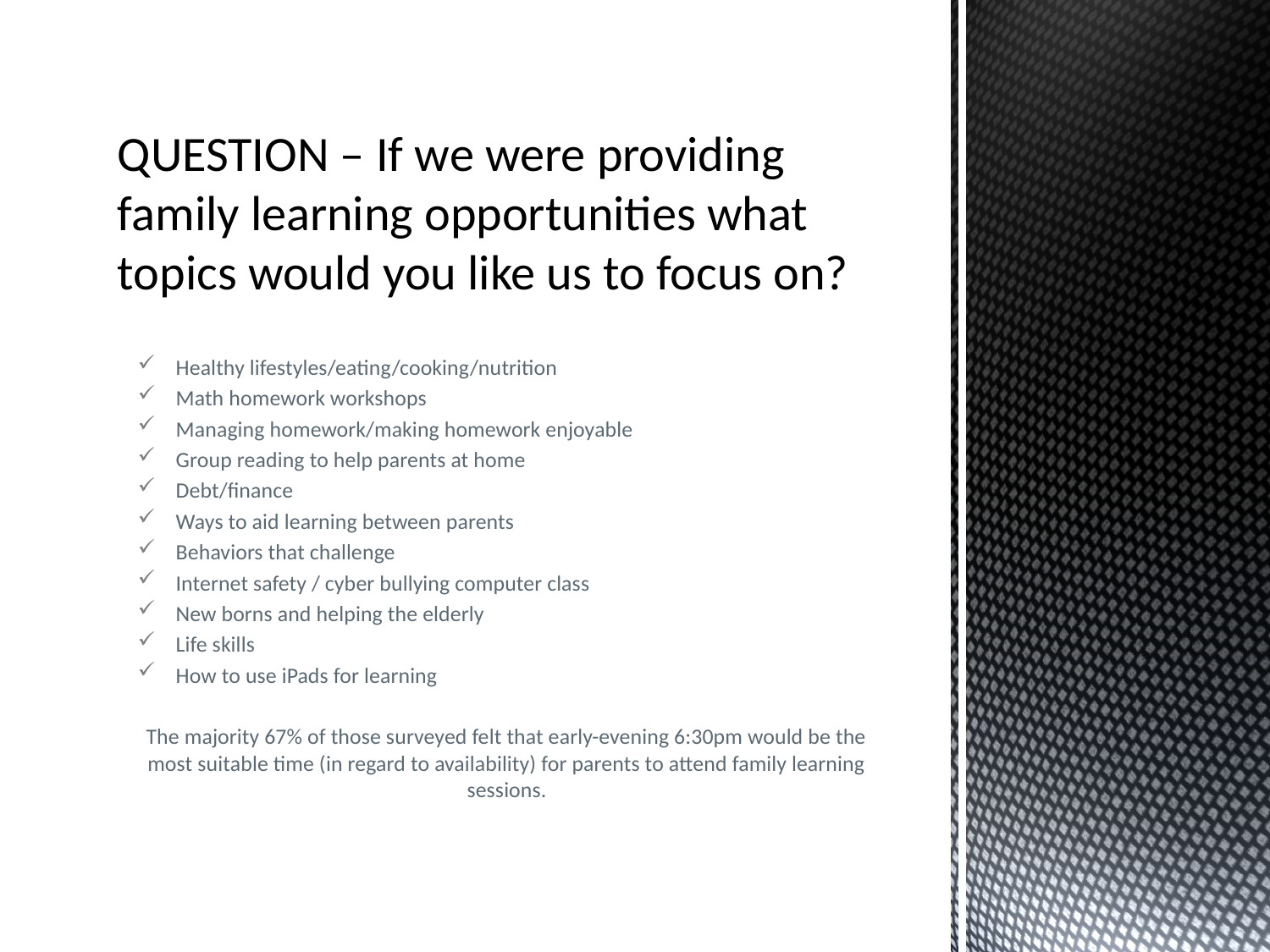

# QUESTION – If we were providing family learning opportunities what topics would you like us to focus on?

Healthy lifestyles/eating/cooking/nutrition
Math homework workshops
Managing homework/making homework enjoyable
Group reading to help parents at home
Debt/finance
Ways to aid learning between parents
Behaviors that challenge
Internet safety / cyber bullying computer class
New borns and helping the elderly
Life skills
How to use iPads for learning

The majority 67% of those surveyed felt that early-evening 6:30pm would be the most suitable time (in regard to availability) for parents to attend family learning sessions.